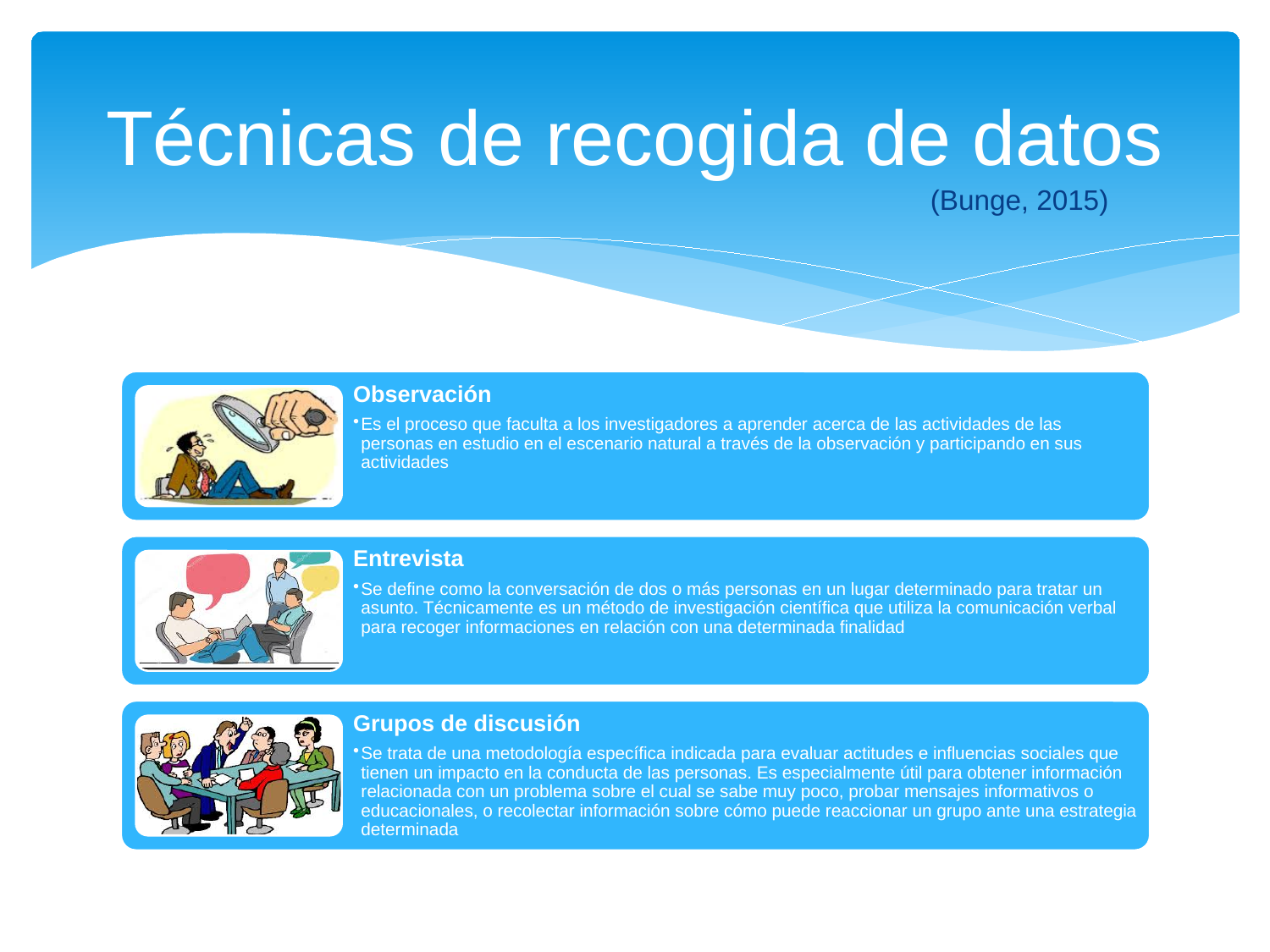

# Técnicas de recogida de datos
(Bunge, 2015)
Observación
Es el proceso que faculta a los investigadores a aprender acerca de las actividades de las personas en estudio en el escenario natural a través de la observación y participando en sus actividades

Entrevista
Se define como la conversación de dos o más personas en un lugar determinado para tratar un asunto. Técnicamente es un método de investigación científica que utiliza la comunicación verbal para recoger informaciones en relación con una determinada finalidad

Grupos de discusión
Se trata de una metodología específica indicada para evaluar actitudes e influencias sociales que tienen un impacto en la conducta de las personas. Es especialmente útil para obtener información relacionada con un problema sobre el cual se sabe muy poco, probar mensajes informativos o educacionales, o recolectar información sobre cómo puede reaccionar un grupo ante una estrategia determinada